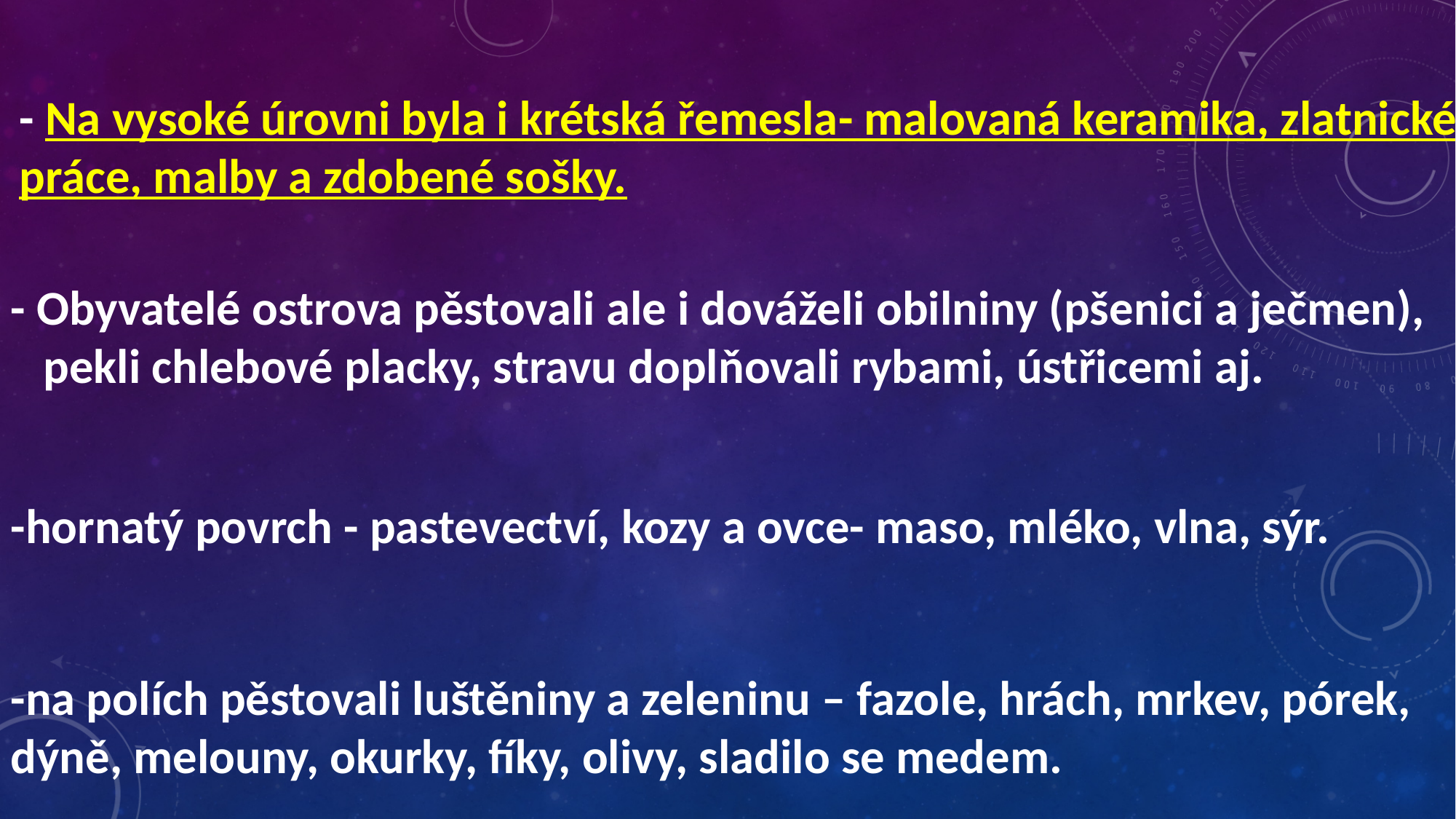

- Na vysoké úrovni byla i krétská řemesla- malovaná keramika, zlatnické práce, malby a zdobené sošky.
- Obyvatelé ostrova pěstovali ale i dováželi obilniny (pšenici a ječmen),
   pekli chlebové placky, stravu doplňovali rybami, ústřicemi aj.
-hornatý povrch - pastevectví, kozy a ovce- maso, mléko, vlna, sýr.
-na polích pěstovali luštěniny a zeleninu – fazole, hrách, mrkev, pórek, dýně, melouny, okurky, fíky, olivy, sladilo se medem.